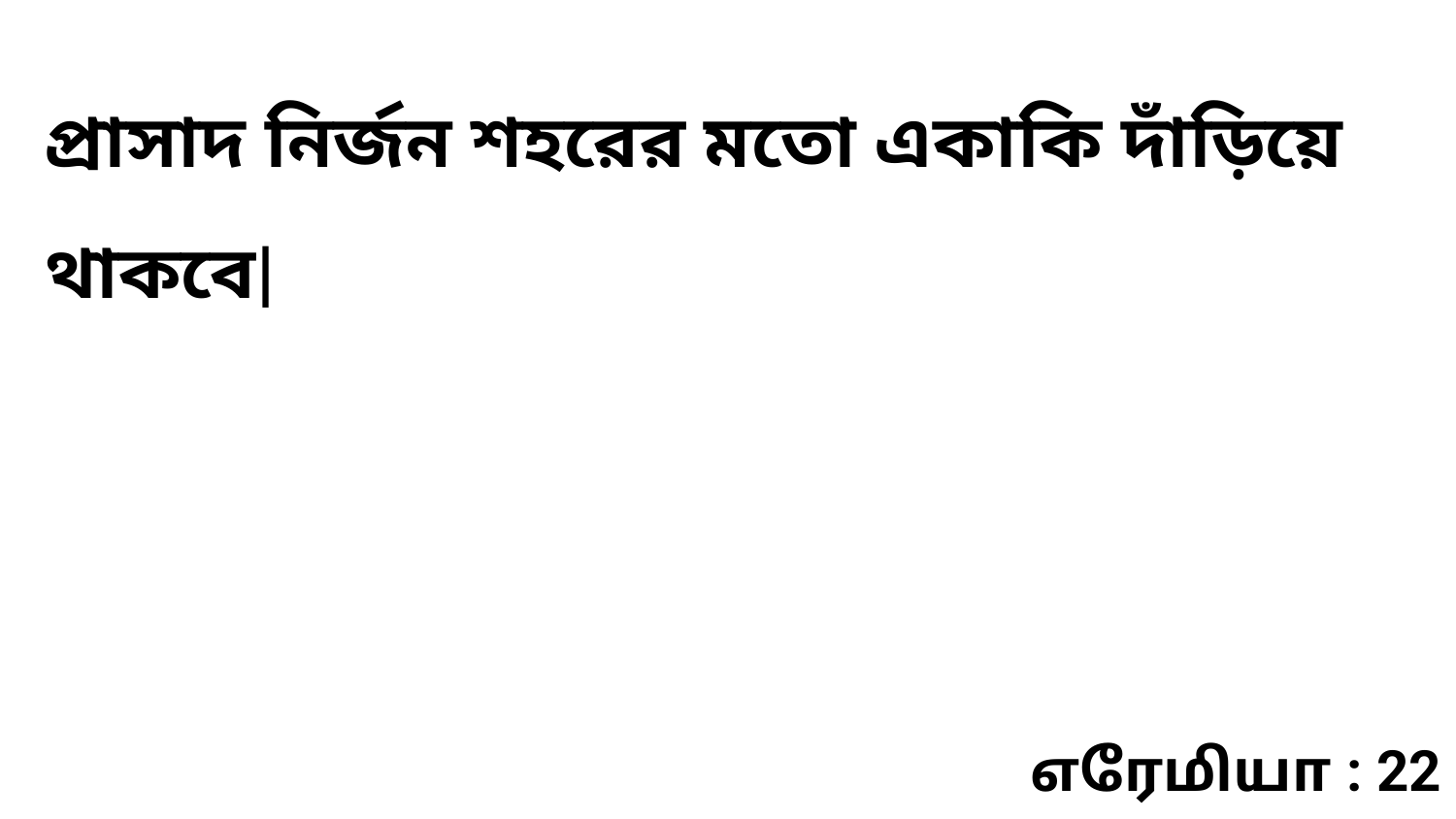

প্রাসাদ নির্জন শহরের মতো একাকি দাঁড়িয়ে থাকবে|
எரேமியா : 22